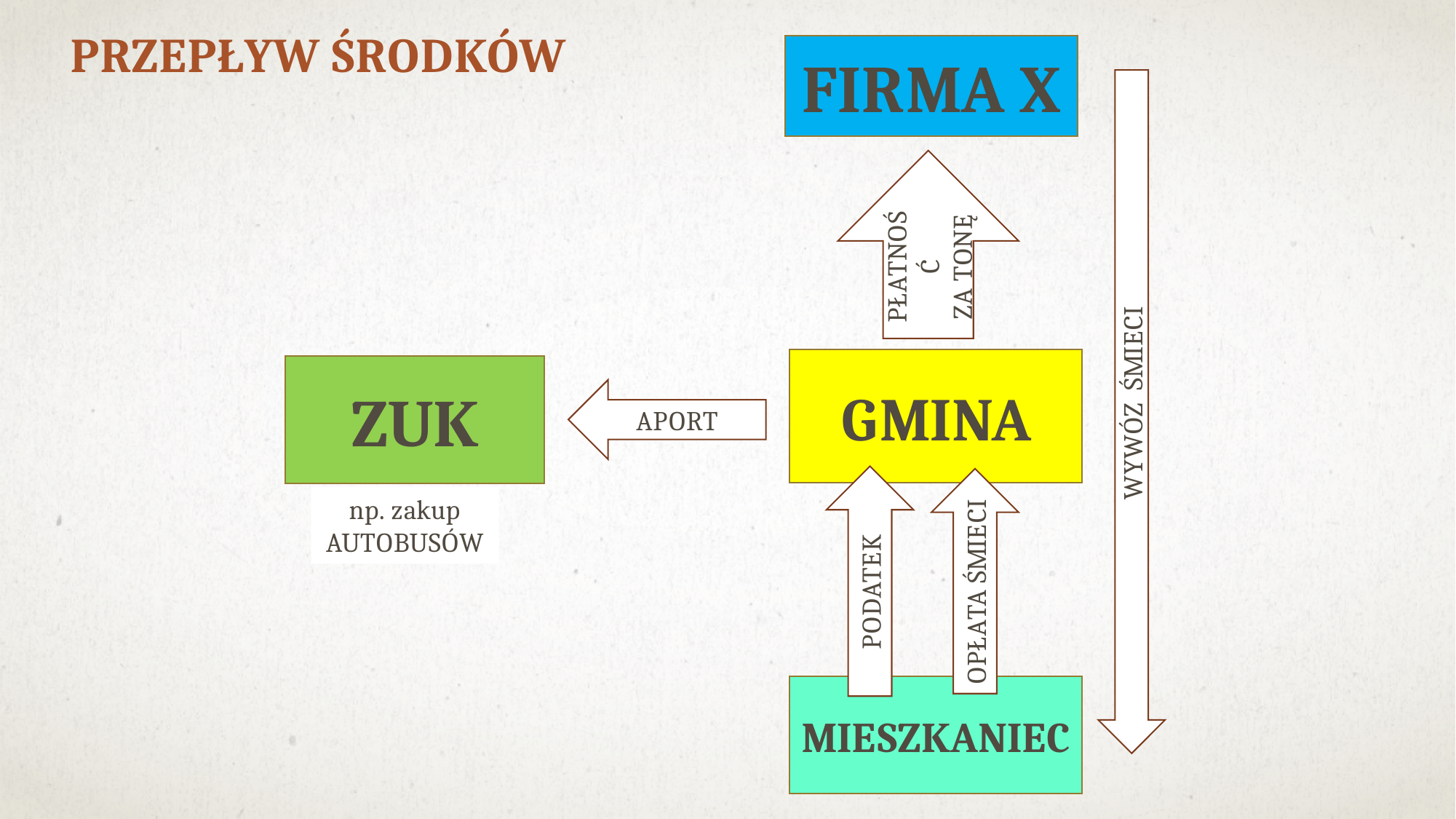

Przepływ środków
FIRMA X

PŁATNOŚĆ
ZA TONĘ
GMINA
ZUK
WYWÓZ  ŚMIECI
APORT

np. zakup AUTOBUSÓW
PODATEK
OPŁATA ŚMIECI
MIESZKANIEC